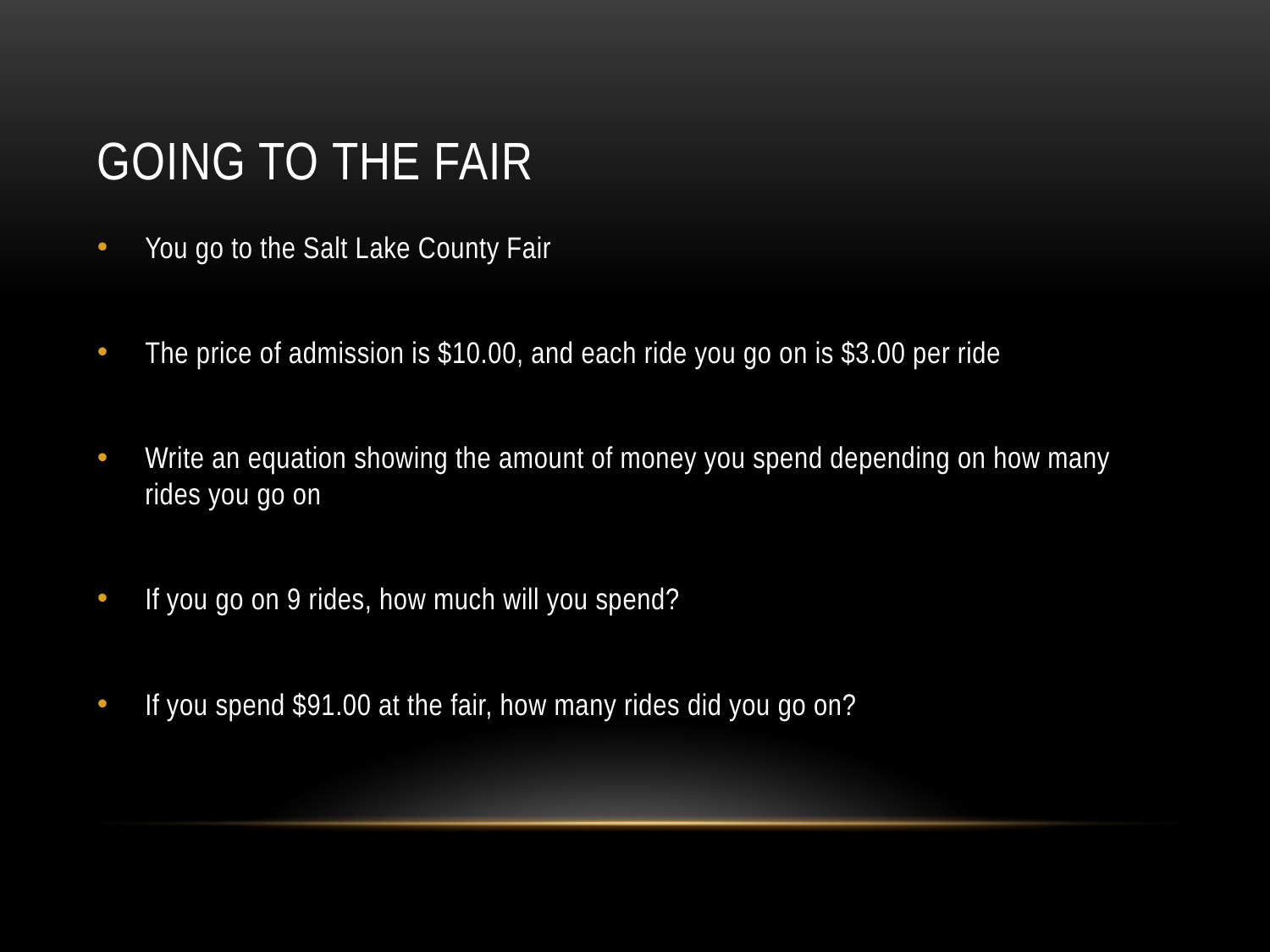

# Going to the Fair
You go to the Salt Lake County Fair

The price of admission is $10.00, and each ride you go on is $3.00 per ride

Write an equation showing the amount of money you spend depending on how many rides you go on

If you go on 9 rides, how much will you spend?

If you spend $91.00 at the fair, how many rides did you go on?